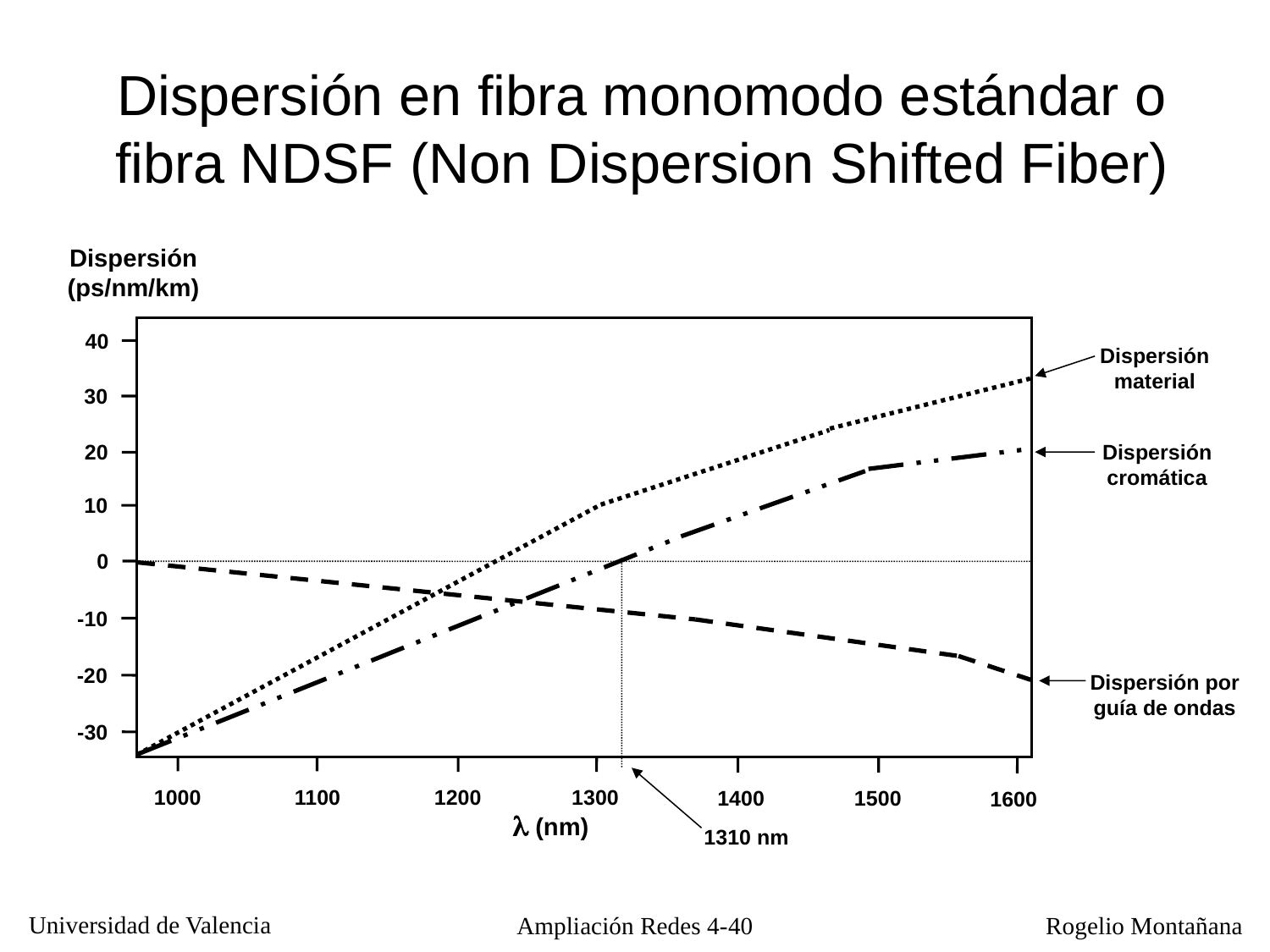

Dispersión en fibra monomodo estándar o fibra NDSF (Non Dispersion Shifted Fiber)
Dispersión
(ps/nm/km)

40

Dispersión material

30

Dispersión cromática
20

10

0

-10

-20
Dispersión por guía de ondas

-30

1000
1100
1200
1300
1400
1500
1600
λ (nm)
1310 nm
Ampliación Redes 4-40